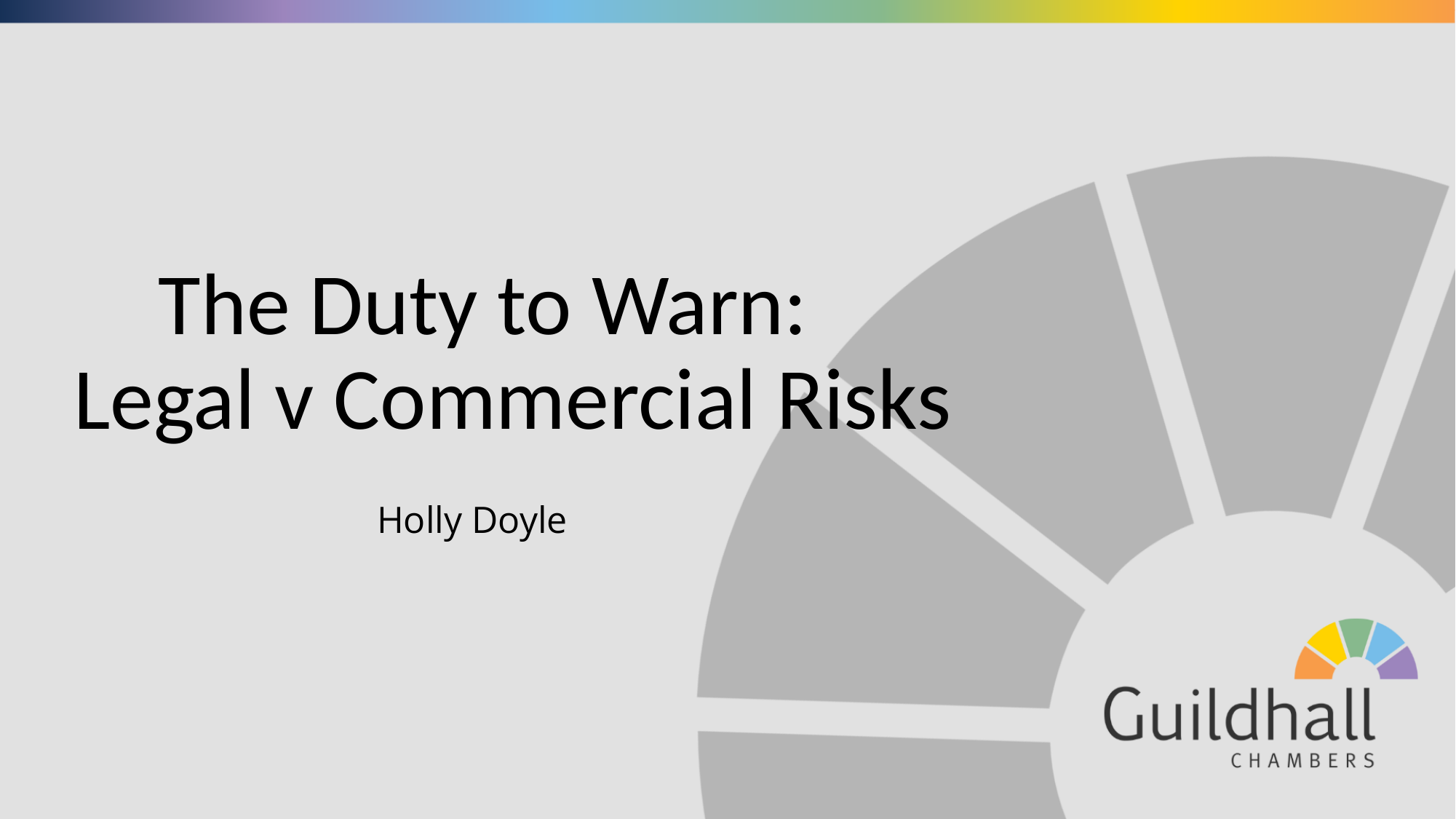

# The Duty to Warn: Legal v Commercial Risks
Holly Doyle